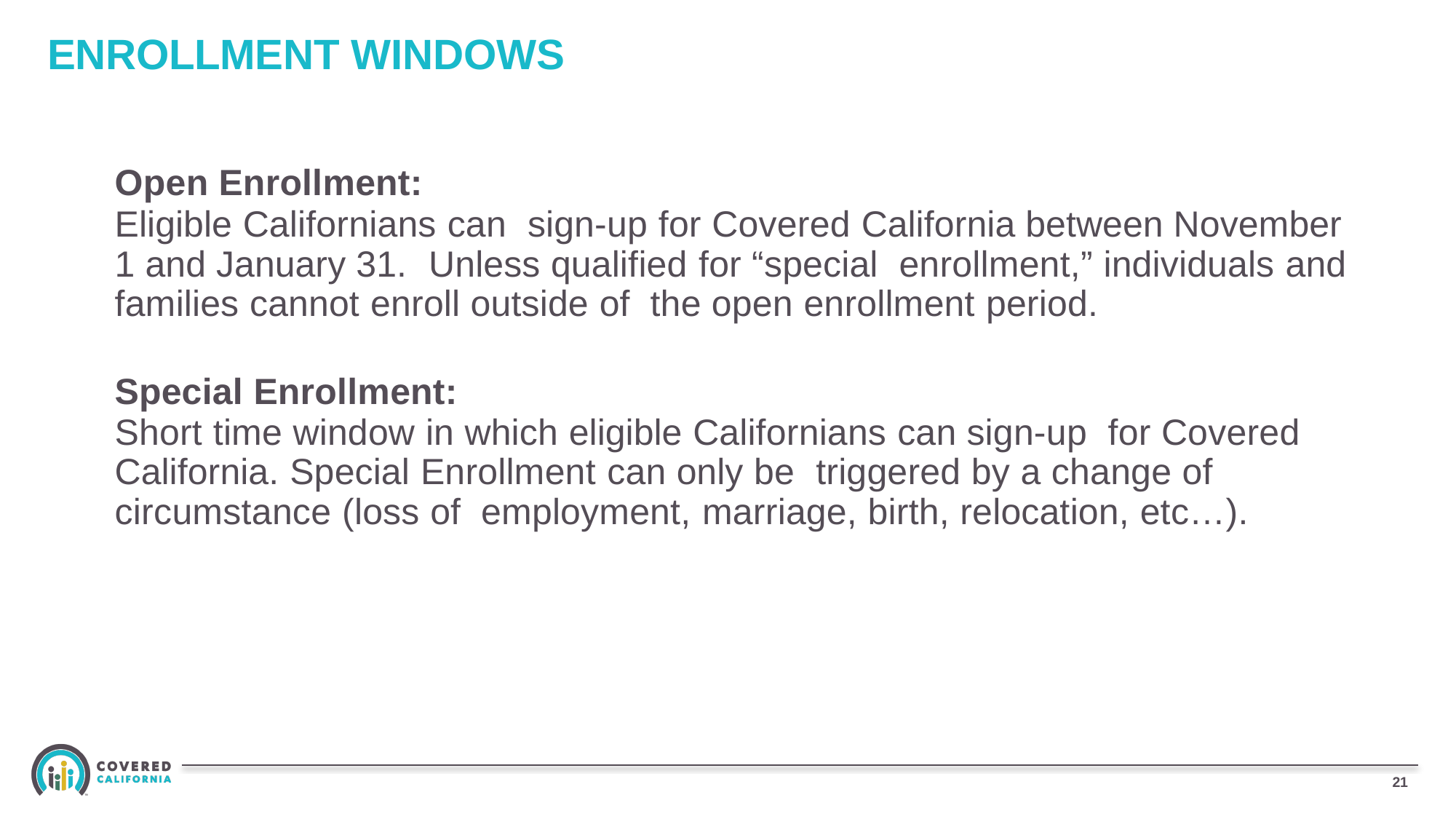

# ENROLLMENT WINDOWS
Open Enrollment:
Eligible Californians can  sign-up for Covered California between November 1 and January 31.  Unless qualified for “special  enrollment,” individuals and families cannot enroll outside of  the open enrollment period.

Special Enrollment:
Short time window in which eligible Californians can sign-up  for Covered California. Special Enrollment can only be  triggered by a change of circumstance (loss of  employment, marriage, birth, relocation, etc…).
21